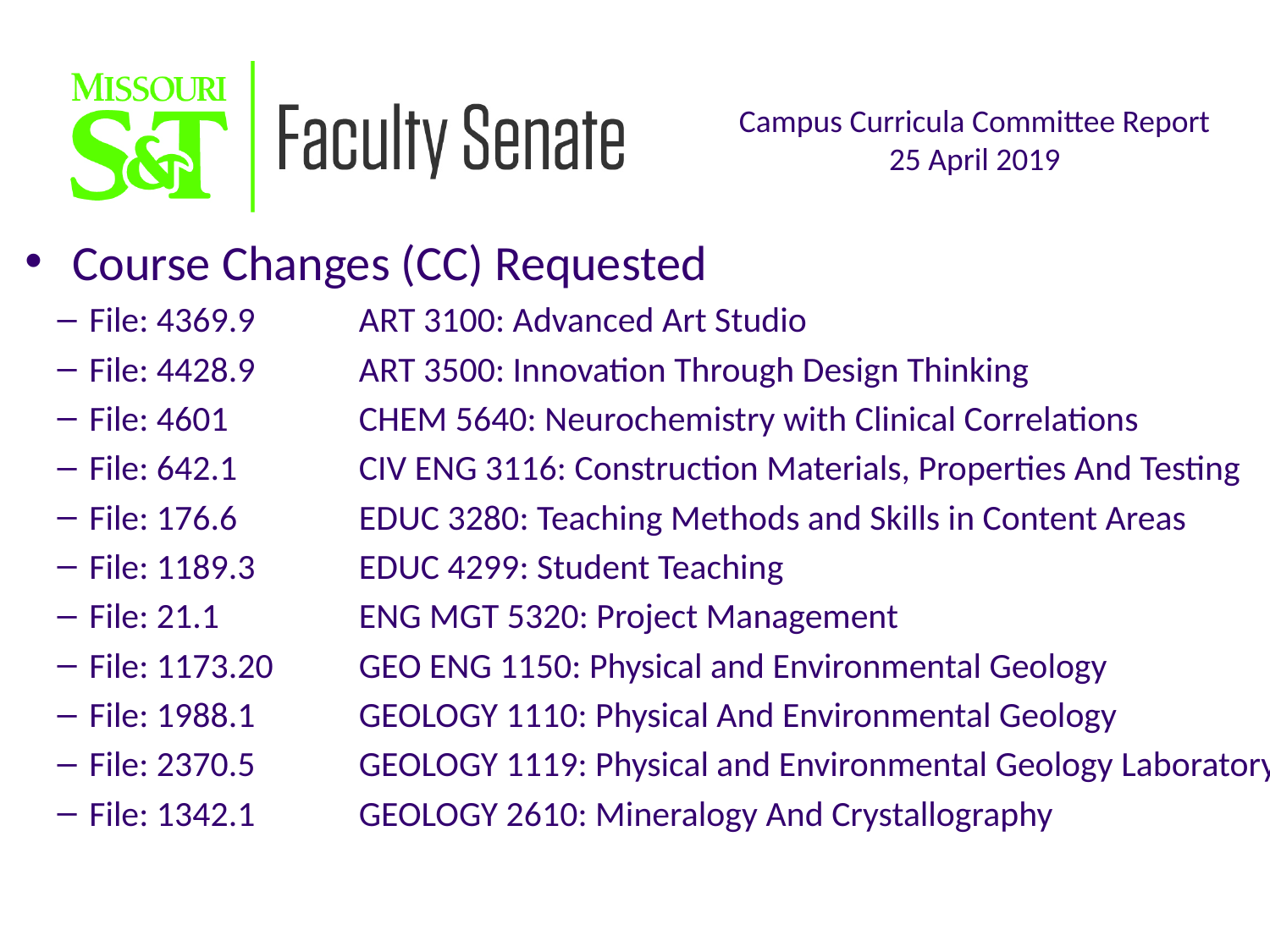

Course Changes (CC) Requested
File: 4369.9	ART 3100: Advanced Art Studio
File: 4428.9	ART 3500: Innovation Through Design Thinking
File: 4601	CHEM 5640: Neurochemistry with Clinical Correlations
File: 642.1	CIV ENG 3116: Construction Materials, Properties And Testing
File: 176.6	EDUC 3280: Teaching Methods and Skills in Content Areas
File: 1189.3	EDUC 4299: Student Teaching
File: 21.1	ENG MGT 5320: Project Management
File: 1173.20	GEO ENG 1150: Physical and Environmental Geology
File: 1988.1	GEOLOGY 1110: Physical And Environmental Geology
File: 2370.5	GEOLOGY 1119: Physical and Environmental Geology Laboratory
File: 1342.1	GEOLOGY 2610: Mineralogy And Crystallography